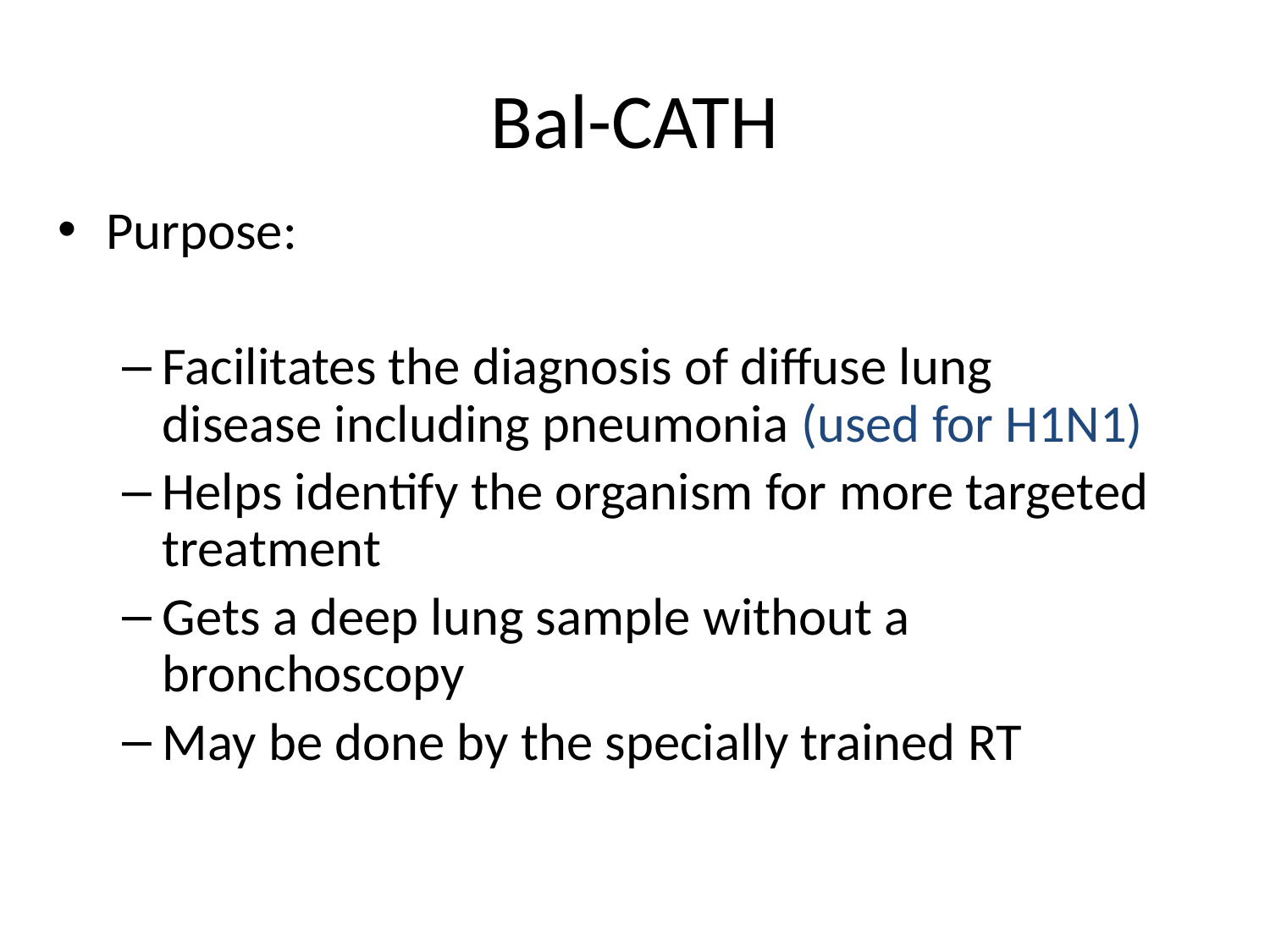

# Bal-CATH
Purpose:

Facilitates the diagnosis of diffuse lung disease including pneumonia (used for H1N1)
Helps identify the organism for more targeted treatment
Gets a deep lung sample without a bronchoscopy
May be done by the specially trained RT